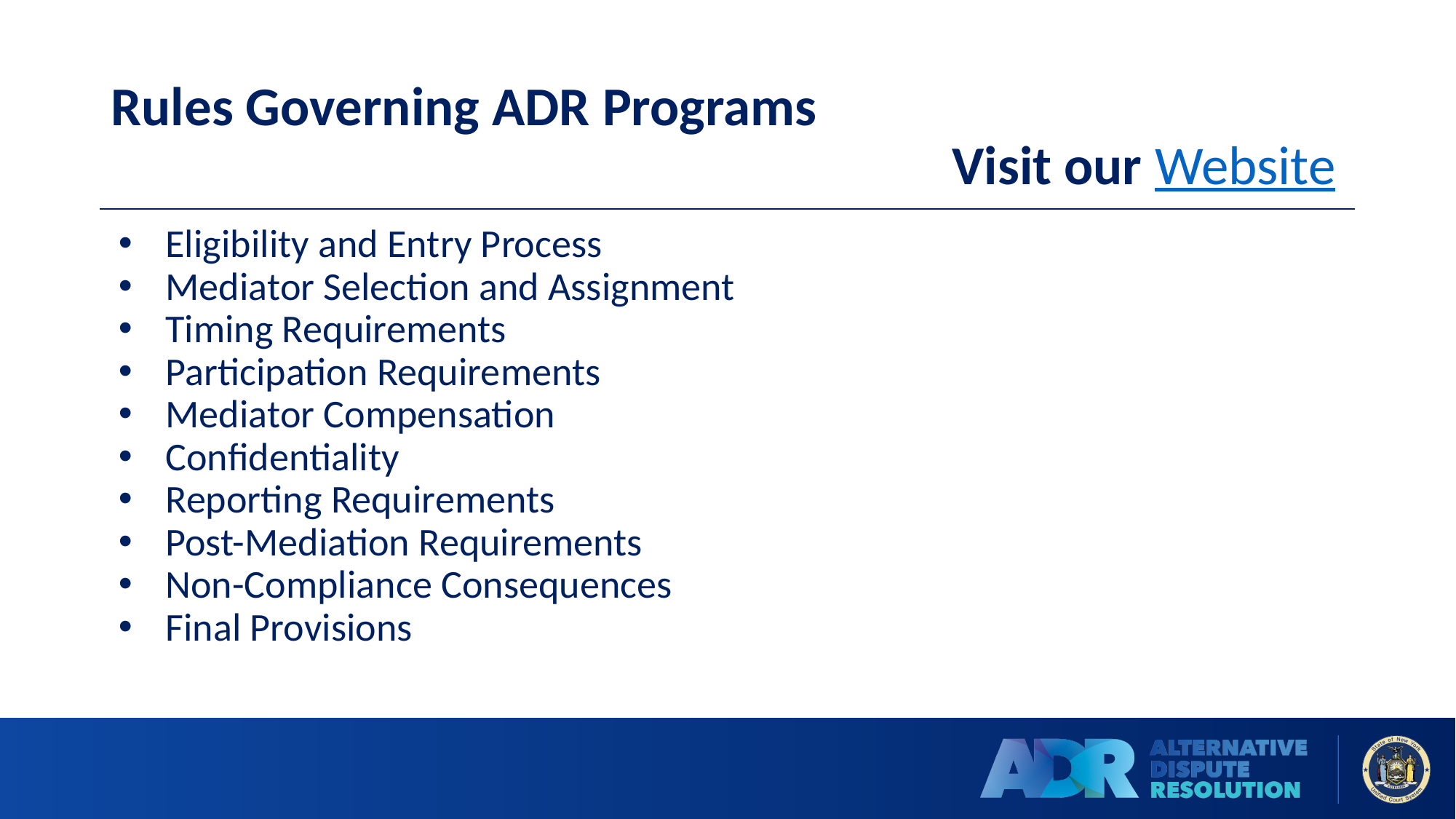

# Rules Governing ADR Programs                                                                      Visit our Website
Eligibility and Entry Process
Mediator Selection and Assignment
Timing Requirements
Participation Requirements
Mediator Compensation
Confidentiality
Reporting Requirements
Post-Mediation Requirements
Non-Compliance Consequences
Final Provisions